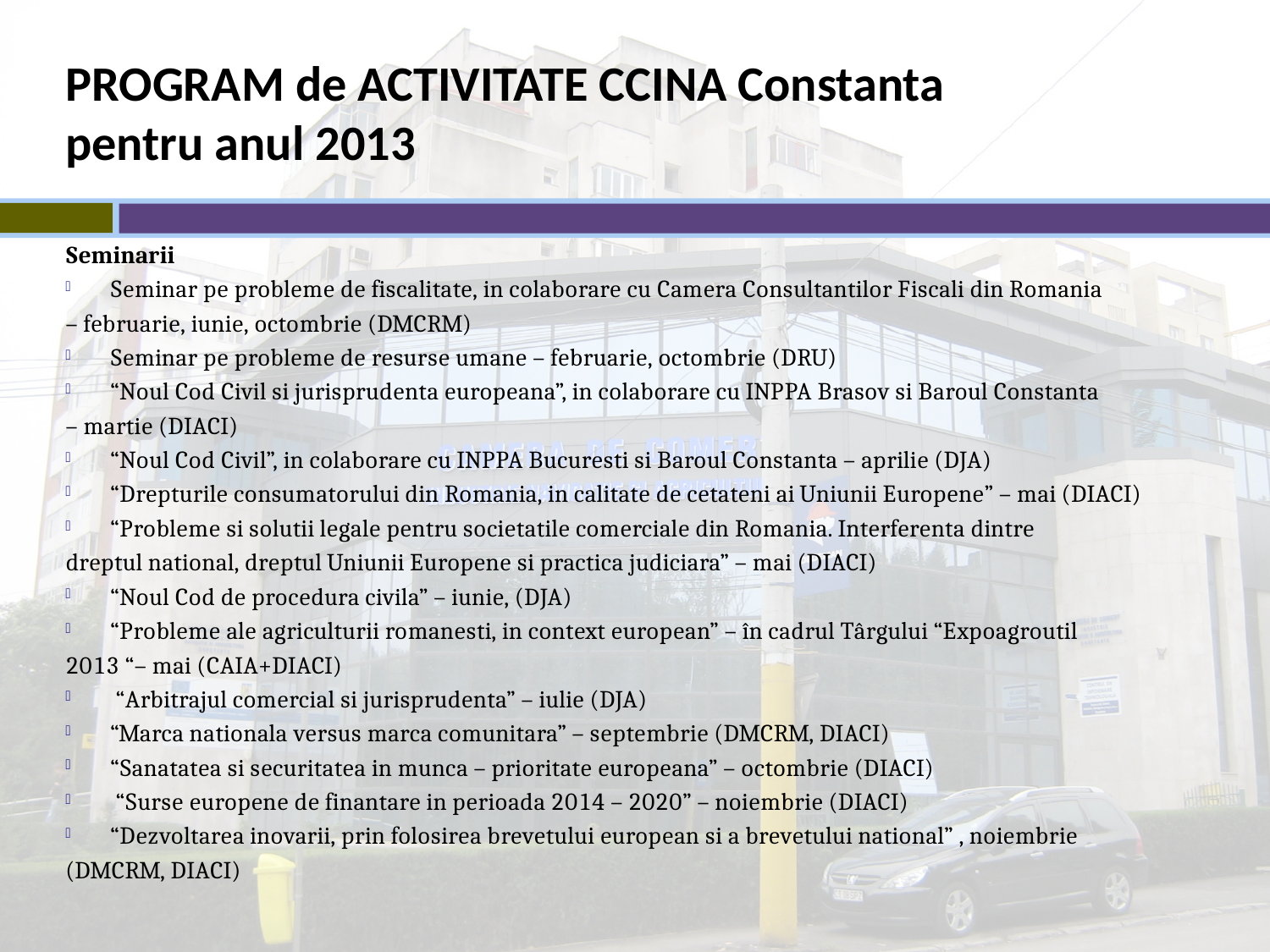

# PROGRAM de ACTIVITATE CCINA Constanta pentru anul 2013
Seminarii
Seminar pe probleme de fiscalitate, in colaborare cu Camera Consultantilor Fiscali din Romania
– februarie, iunie, octombrie (DMCRM)
Seminar pe probleme de resurse umane – februarie, octombrie (DRU)
“Noul Cod Civil si jurisprudenta europeana”, in colaborare cu INPPA Brasov si Baroul Constanta
– martie (DIACI)
“Noul Cod Civil”, in colaborare cu INPPA Bucuresti si Baroul Constanta – aprilie (DJA)
“Drepturile consumatorului din Romania, in calitate de cetateni ai Uniunii Europene” – mai (DIACI)
“Probleme si solutii legale pentru societatile comerciale din Romania. Interferenta dintre
dreptul national, dreptul Uniunii Europene si practica judiciara” – mai (DIACI)
“Noul Cod de procedura civila” – iunie, (DJA)
“Probleme ale agriculturii romanesti, in context european” – în cadrul Târgului “Expoagroutil
2013 “– mai (CAIA+DIACI)
 “Arbitrajul comercial si jurisprudenta” – iulie (DJA)
“Marca nationala versus marca comunitara” – septembrie (DMCRM, DIACI)
“Sanatatea si securitatea in munca – prioritate europeana” – octombrie (DIACI)
 “Surse europene de finantare in perioada 2014 – 2020” – noiembrie (DIACI)
“Dezvoltarea inovarii, prin folosirea brevetului european si a brevetului national” , noiembrie
(DMCRM, DIACI)